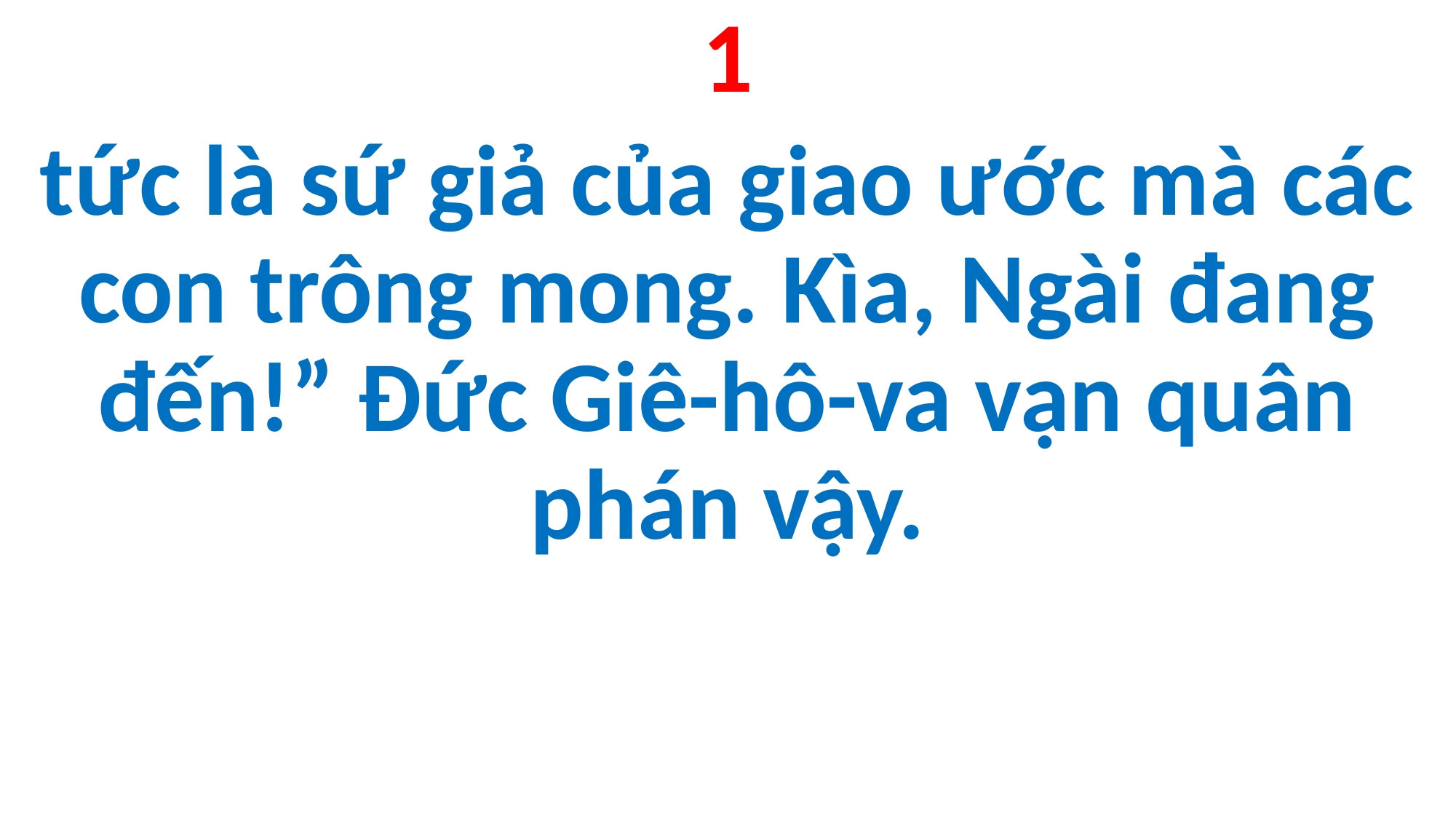

1
tức là sứ giả của giao ước mà các con trông mong. Kìa, Ngài đang đến!” Đức Giê-hô-va vạn quân phán vậy.